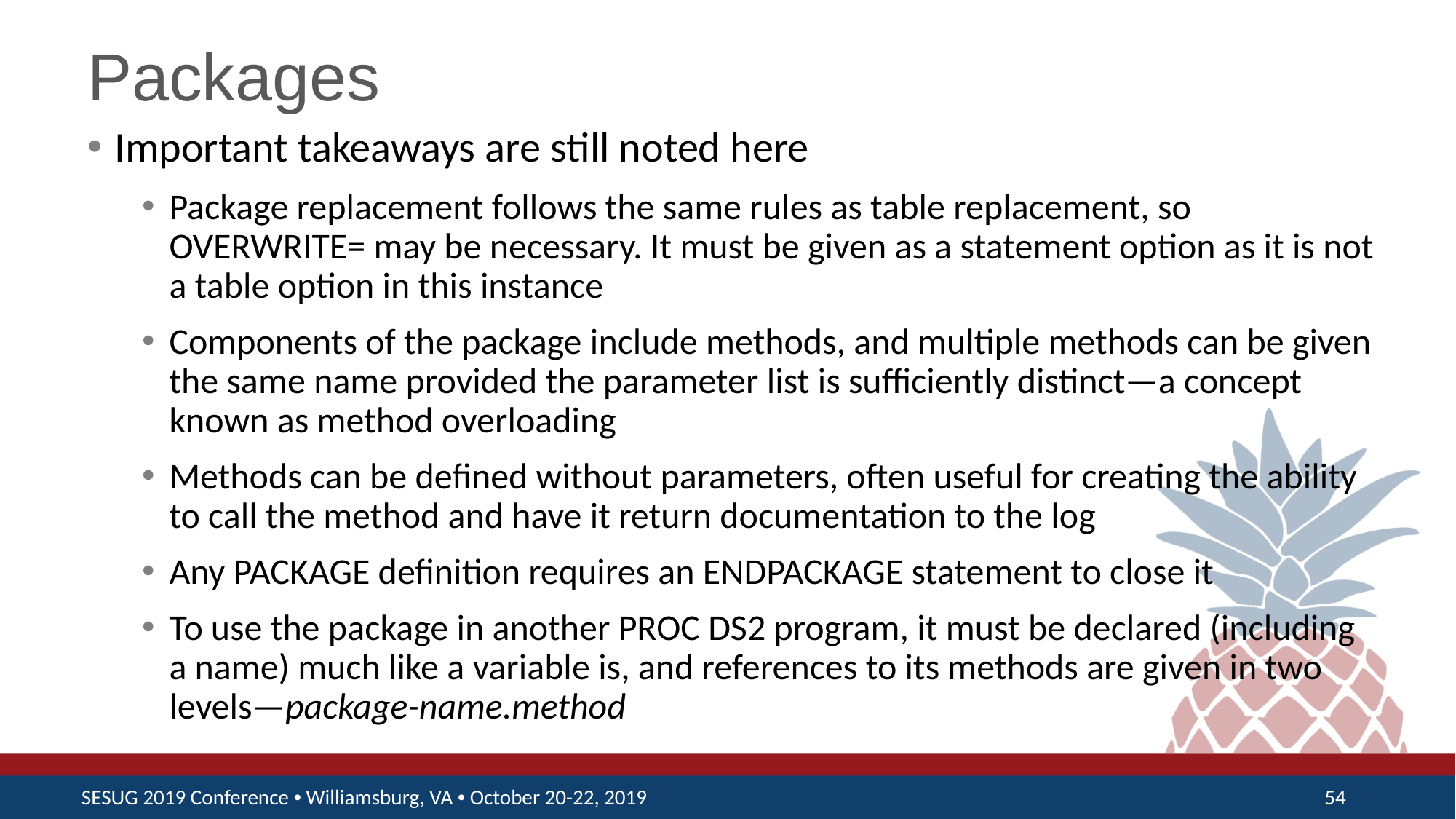

# Packages
Important takeaways are still noted here
Package replacement follows the same rules as table replacement, so OVERWRITE= may be necessary. It must be given as a statement option as it is not a table option in this instance
Components of the package include methods, and multiple methods can be given the same name provided the parameter list is sufficiently distinct—a concept known as method overloading
Methods can be defined without parameters, often useful for creating the ability to call the method and have it return documentation to the log
Any PACKAGE definition requires an ENDPACKAGE statement to close it
To use the package in another PROC DS2 program, it must be declared (including a name) much like a variable is, and references to its methods are given in two levels—package-name.method